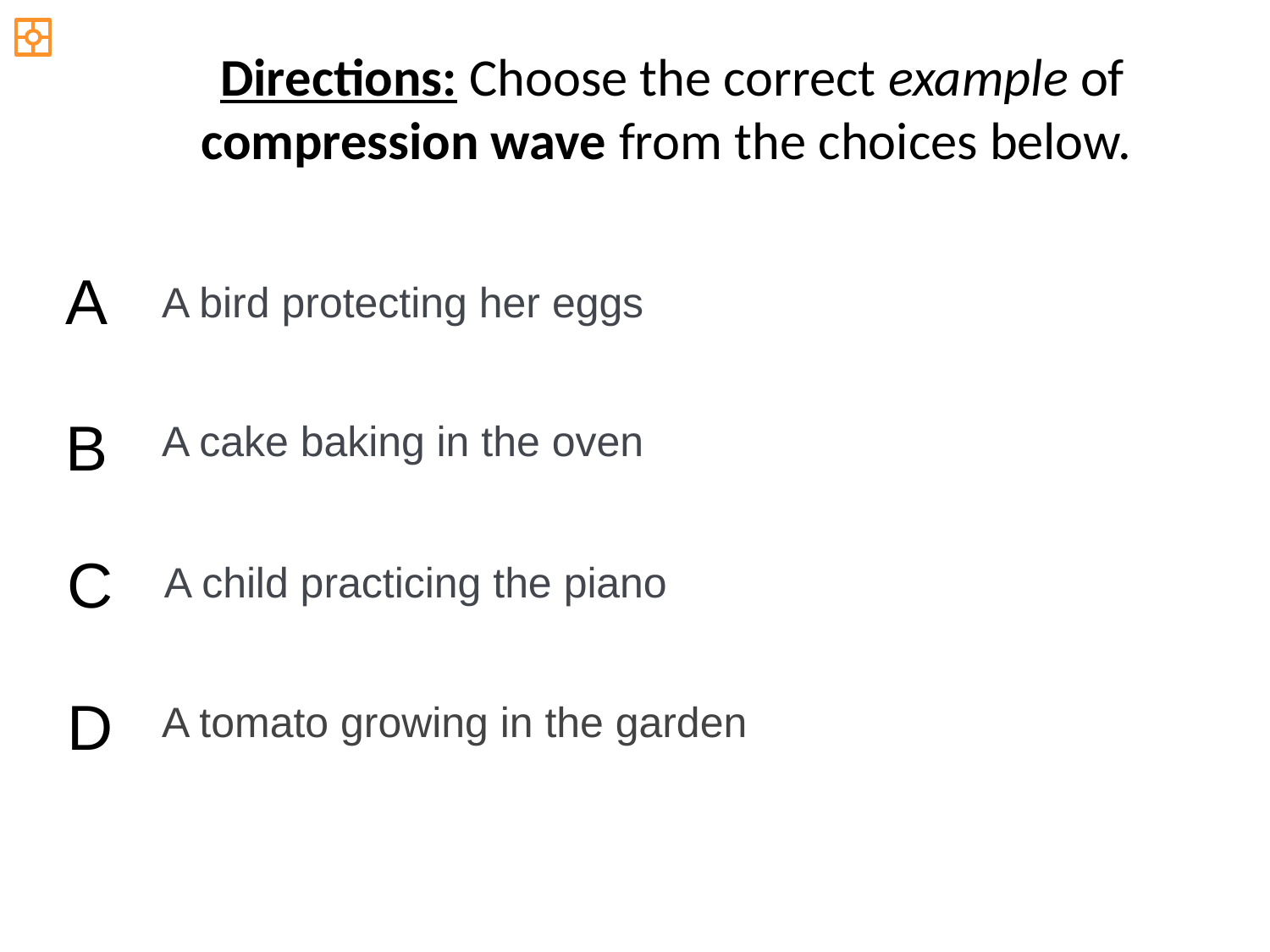

Directions: Choose the correct example of compression wave from the choices below.
A

A bird protecting her eggs
B
A cake baking in the oven
C
A child practicing the piano
D
A tomato growing in the garden